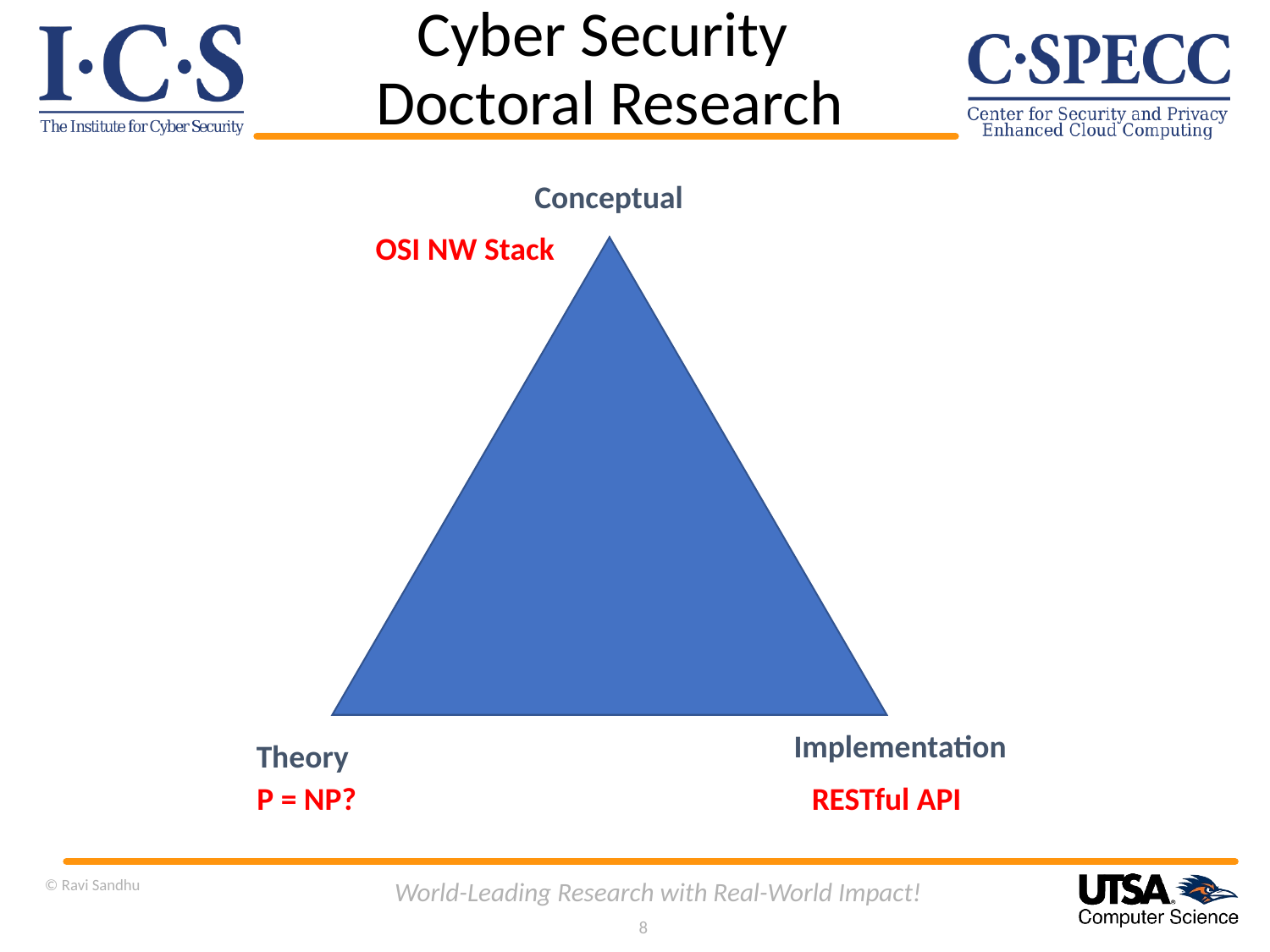

# Cyber Security Doctoral Research
Conceptual
OSI NW Stack
Implementation
Theory
P = NP?
RESTful API

© Ravi Sandhu
World-Leading Research with Real-World Impact!
8